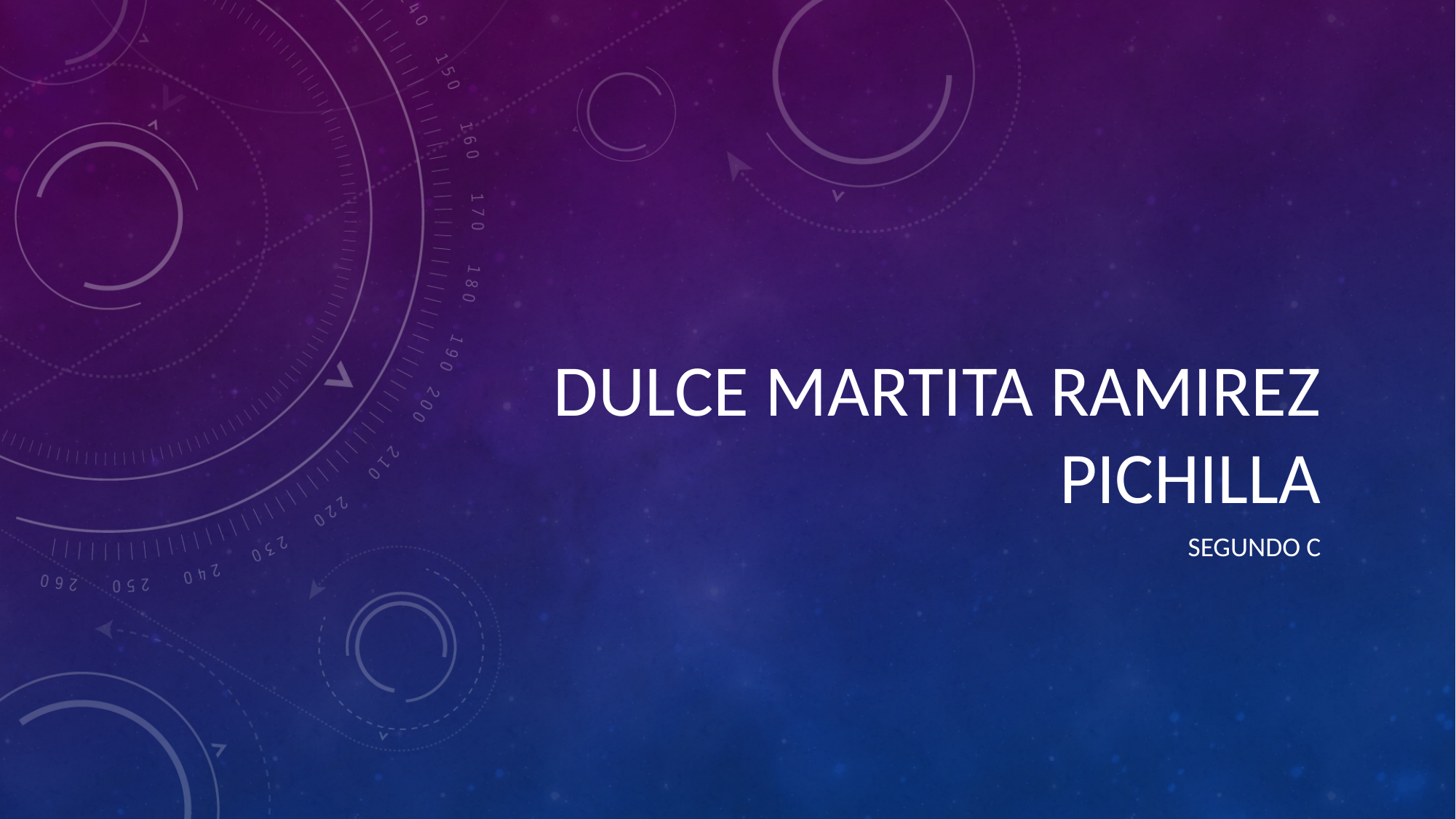

# Dulce Martita Ramirez Pichilla
Segundo C